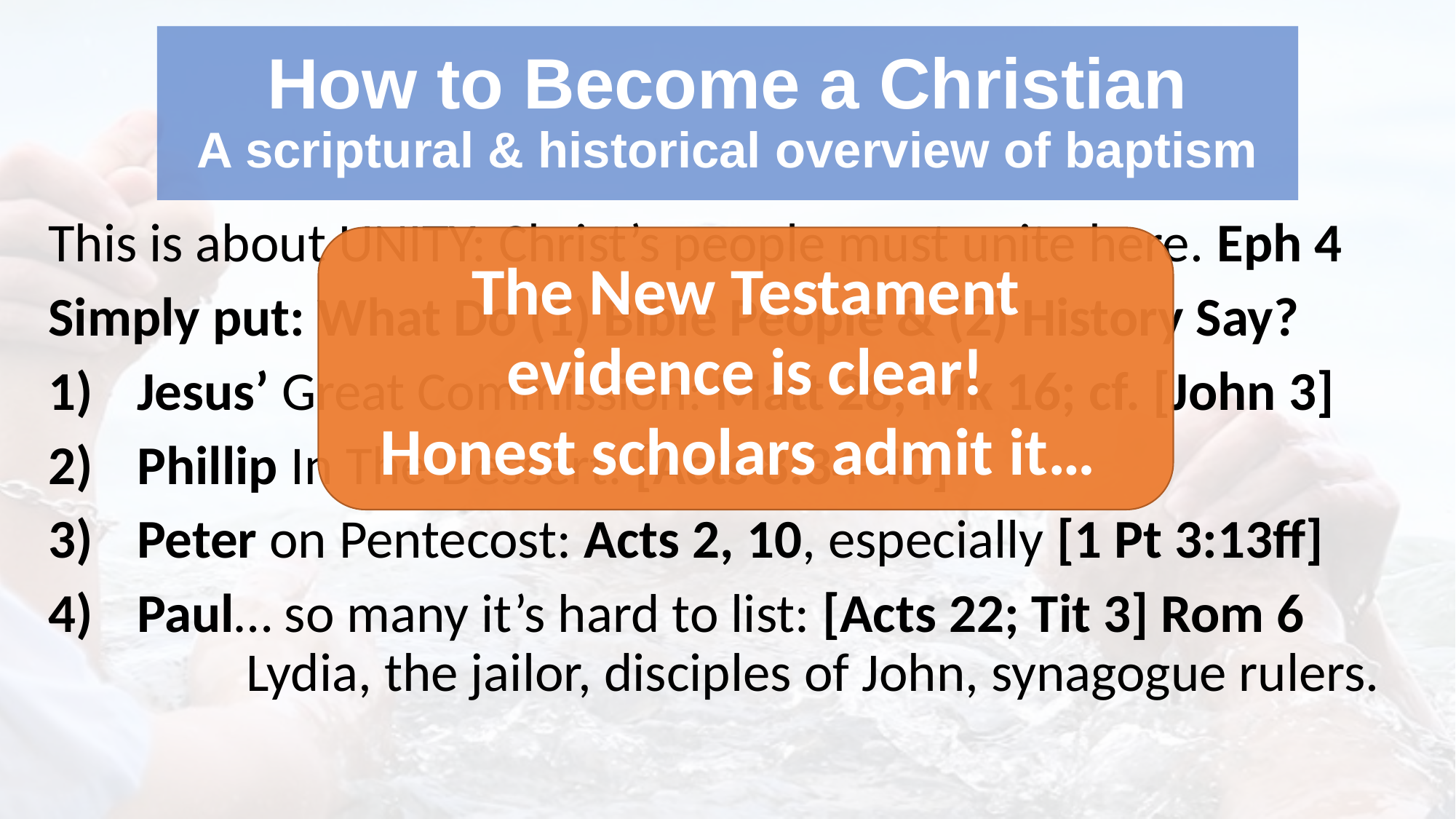

# How to Become a Christian A scriptural & historical overview of baptism
This is about UNITY: Christ’s people must unite here. Eph 4
Simply put: What Do (1) Bible People & (2) History Say?
Jesus’ Great Commission: Matt 28; Mk 16; cf. [John 3]
Phillip In The Dessert: [Acts 8:34-40]
Peter on Pentecost: Acts 2, 10, especially [1 Pt 3:13ff]
Paul… so many it’s hard to list: [Acts 22; Tit 3] Rom 6
	Lydia, the jailor, disciples of John, synagogue rulers.
The New Testament evidence is clear!
Honest scholars admit it…